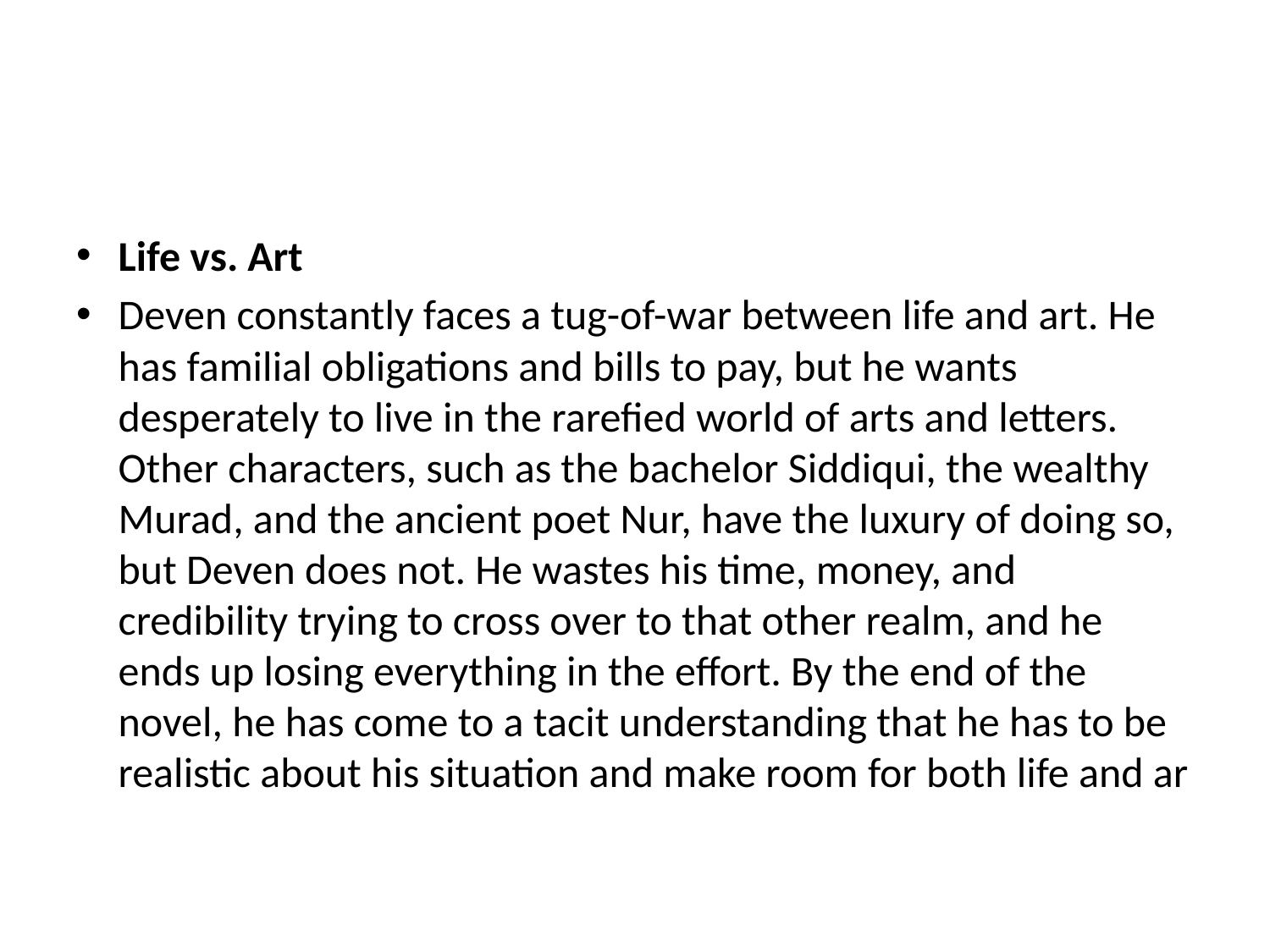

Life vs. Art
Deven constantly faces a tug-of-war between life and art. He has familial obligations and bills to pay, but he wants desperately to live in the rarefied world of arts and letters. Other characters, such as the bachelor Siddiqui, the wealthy Murad, and the ancient poet Nur, have the luxury of doing so, but Deven does not. He wastes his time, money, and credibility trying to cross over to that other realm, and he ends up losing everything in the effort. By the end of the novel, he has come to a tacit understanding that he has to be realistic about his situation and make room for both life and ar